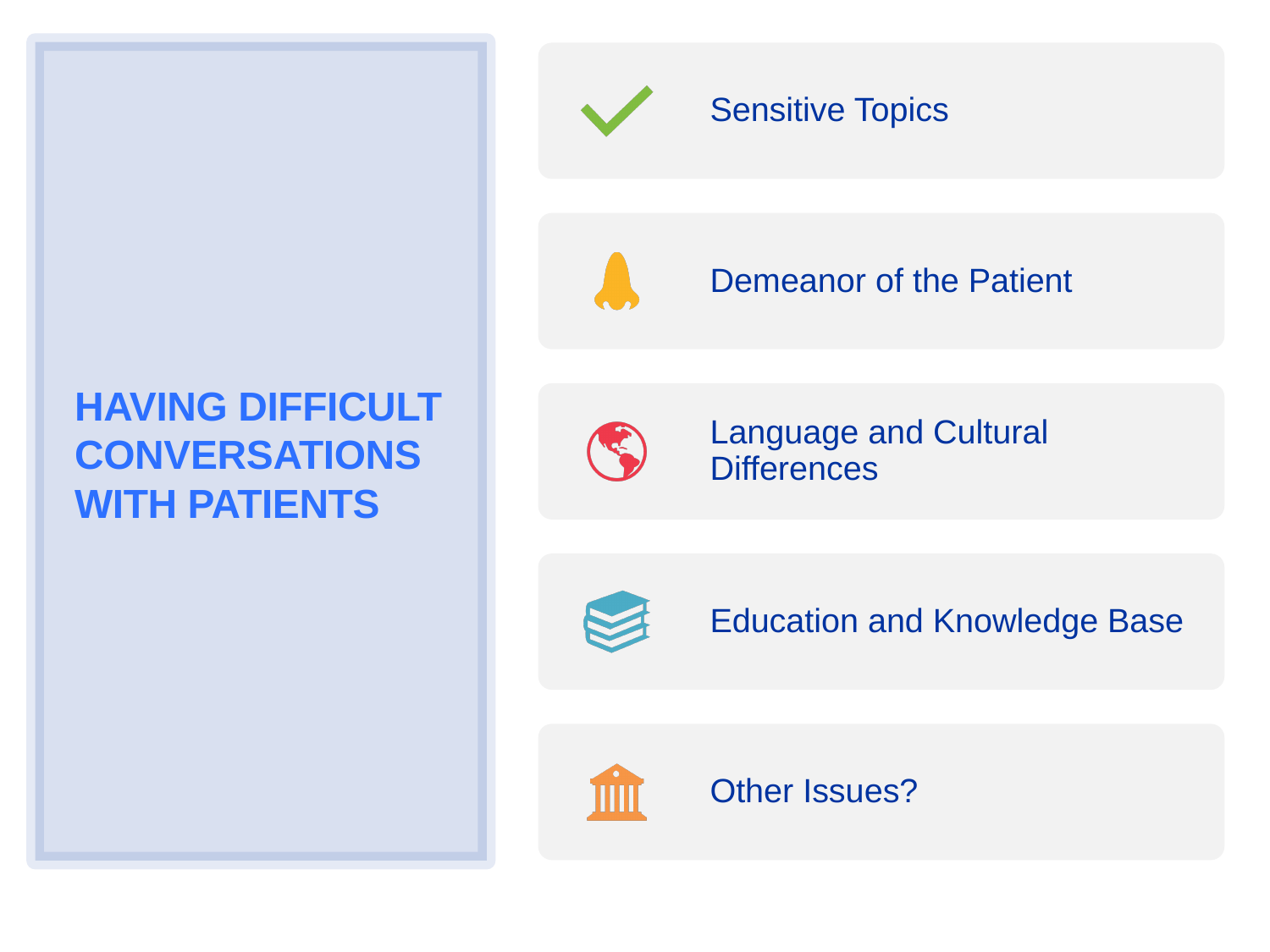

Sensitive Topics
Demeanor of the Patient
Language and Cultural Differences
Education and Knowledge Base
Other Issues?
# Having Difficult Conversations with Patients